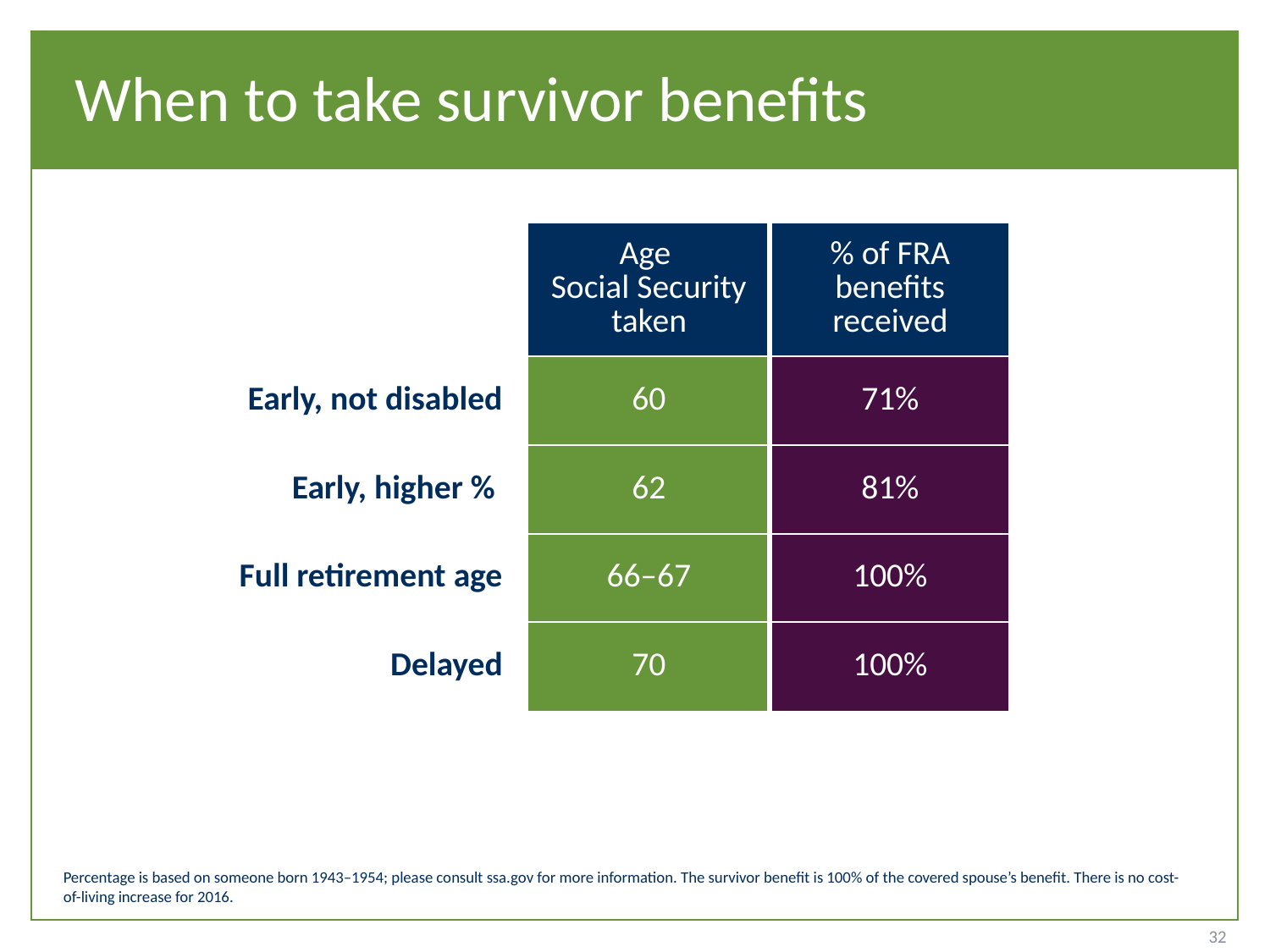

# When to take survivor benefits
|  | Age Social Security taken | % of FRA benefits received |
| --- | --- | --- |
| Early, not disabled | 60 | 71% |
| Early, higher % | 62 | 81% |
| Full retirement age | 66–67 | 100% |
| Delayed | 70 | 100% |
Percentage is based on someone born 1943–1954; please consult ssa.gov for more information. The survivor benefit is 100% of the covered spouse’s benefit. There is no cost-of-living increase for 2016.
32